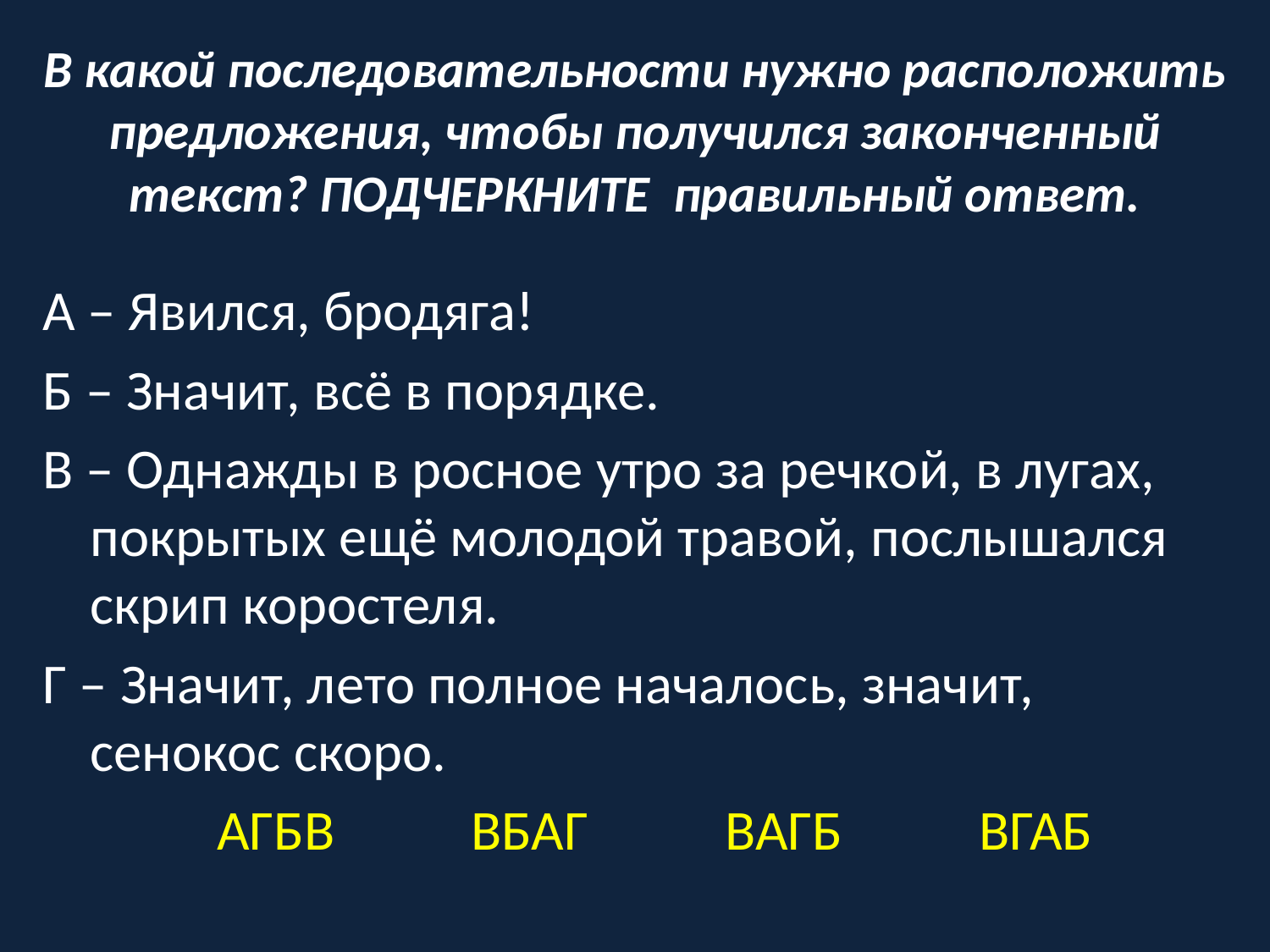

# В какой последовательности нужно расположить предложения, чтобы получился законченный текст? ПОДЧЕРКНИТЕ  правильный ответ.
А – Явился, бродяга!
Б – Значит, всё в порядке.
В – Однажды в росное утро за речкой, в лугах, покрытых ещё молодой травой, послышался скрип коростеля.
Г – Значит, лето полное началось, значит, сенокос скоро.
		АГБВ		ВБАГ		ВАГБ		ВГАБ